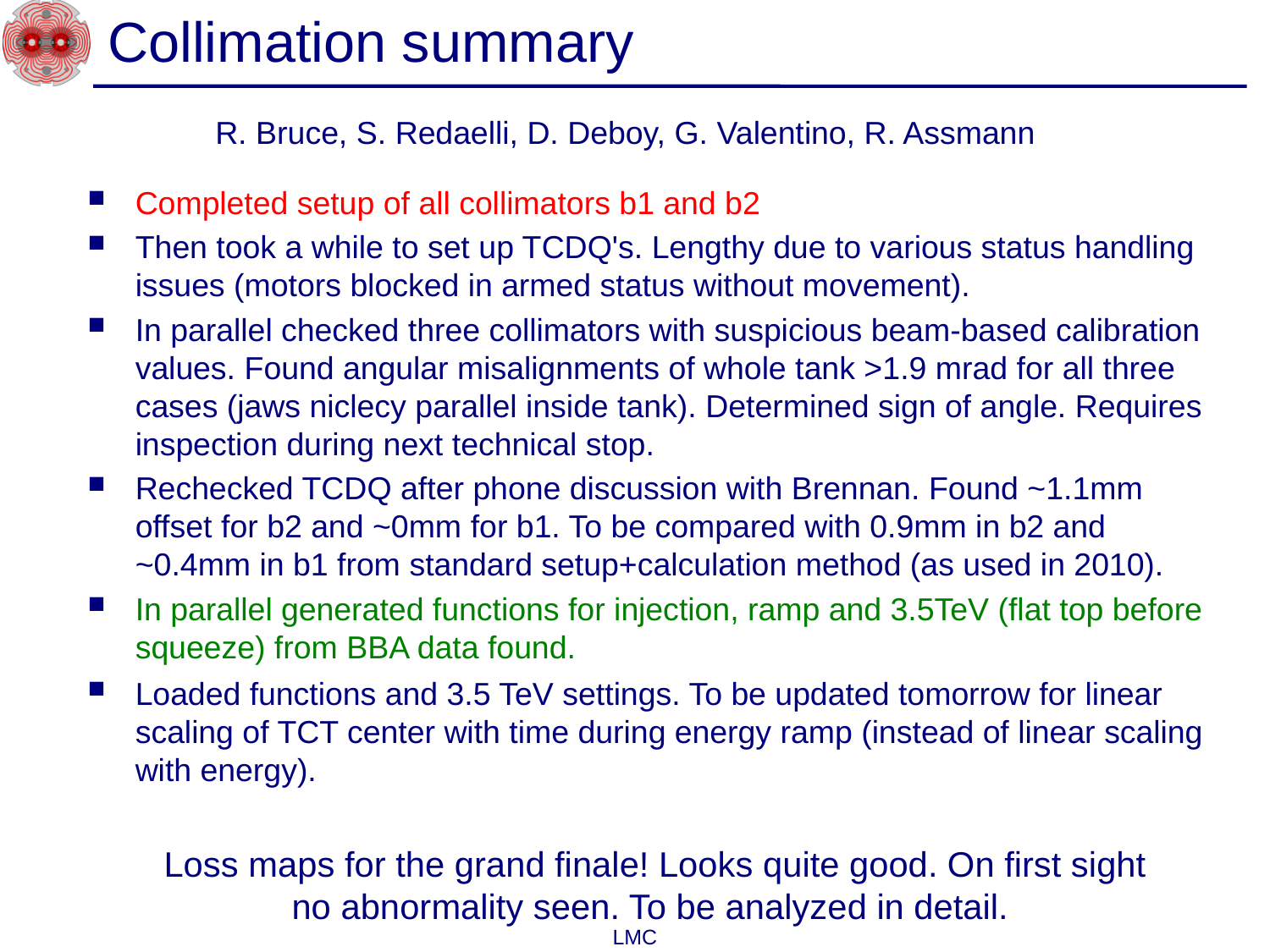

# Collimation summary
R. Bruce, S. Redaelli, D. Deboy, G. Valentino, R. Assmann
Completed setup of all collimators b1 and b2
Then took a while to set up TCDQ's. Lengthy due to various status handling issues (motors blocked in armed status without movement).
In parallel checked three collimators with suspicious beam-based calibration values. Found angular misalignments of whole tank >1.9 mrad for all three cases (jaws niclecy parallel inside tank). Determined sign of angle. Requires inspection during next technical stop.
Rechecked TCDQ after phone discussion with Brennan. Found ~1.1mm offset for b2 and ~0mm for b1. To be compared with 0.9mm in b2 and ~0.4mm in b1 from standard setup+calculation method (as used in 2010).
In parallel generated functions for injection, ramp and 3.5TeV (flat top before squeeze) from BBA data found.
Loaded functions and 3.5 TeV settings. To be updated tomorrow for linear scaling of TCT center with time during energy ramp (instead of linear scaling with energy).
Loss maps for the grand finale! Looks quite good. On first sight no abnormality seen. To be analyzed in detail.
LMC